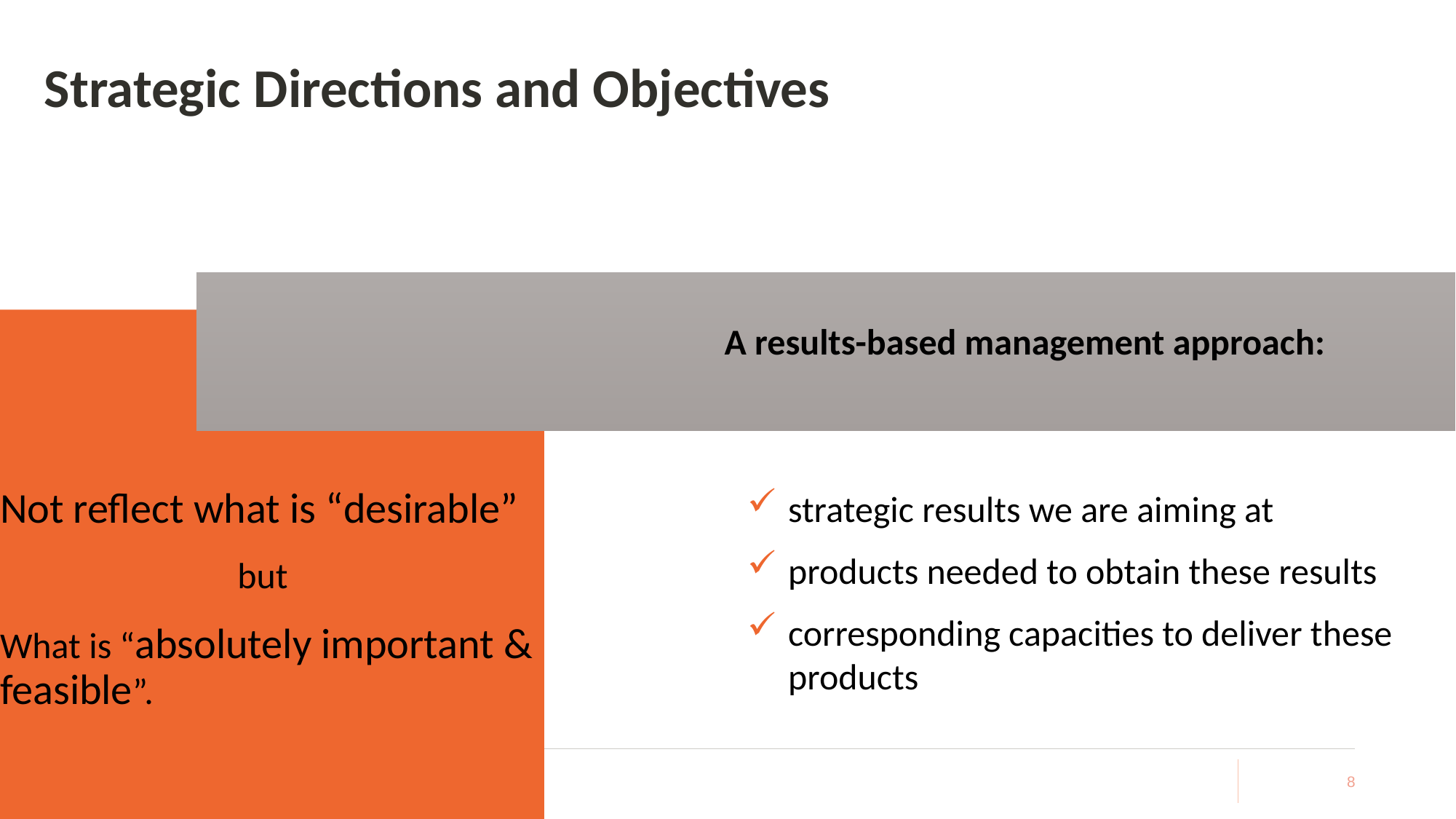

# Strategic Directions and Objectives

A results-based management approach:

Not reflect what is “desirable”
                             but
What is “absolutely important & feasible”.

strategic results we are aiming at
products needed to obtain these results
corresponding capacities to deliver these products
8